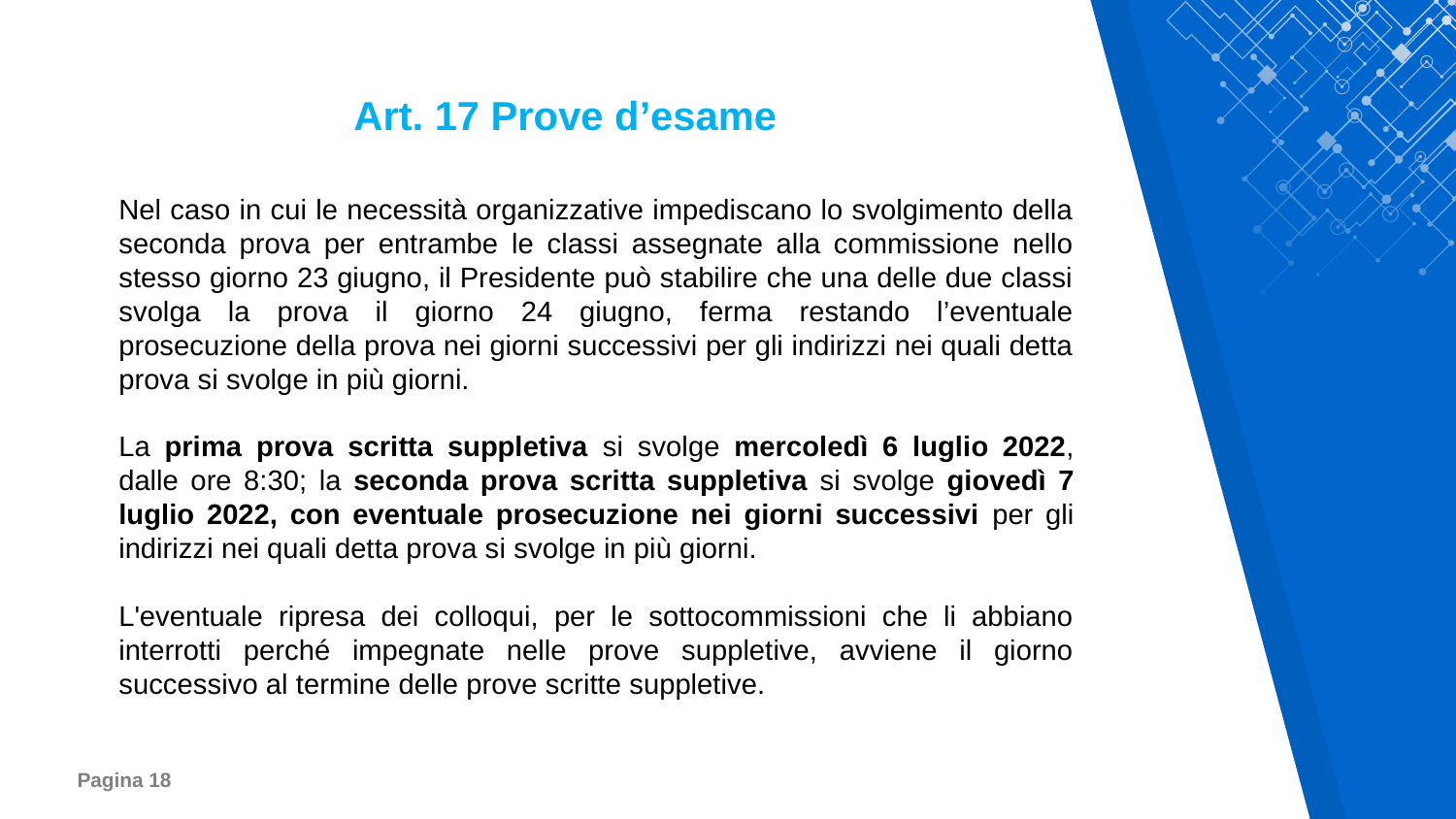

Art. 17 Prove d’esame
Nel caso in cui le necessità organizzative impediscano lo svolgimento della seconda prova per entrambe le classi assegnate alla commissione nello stesso giorno 23 giugno, il Presidente può stabilire che una delle due classi svolga la prova il giorno 24 giugno, ferma restando l’eventuale prosecuzione della prova nei giorni successivi per gli indirizzi nei quali detta prova si svolge in più giorni.

La prima prova scritta suppletiva si svolge mercoledì 6 luglio 2022, dalle ore 8:30; la seconda prova scritta suppletiva si svolge giovedì 7 luglio 2022, con eventuale prosecuzione nei giorni successivi per gli indirizzi nei quali detta prova si svolge in più giorni.

L'eventuale ripresa dei colloqui, per le sottocommissioni che li abbiano interrotti perché impegnate nelle prove suppletive, avviene il giorno successivo al termine delle prove scritte suppletive.